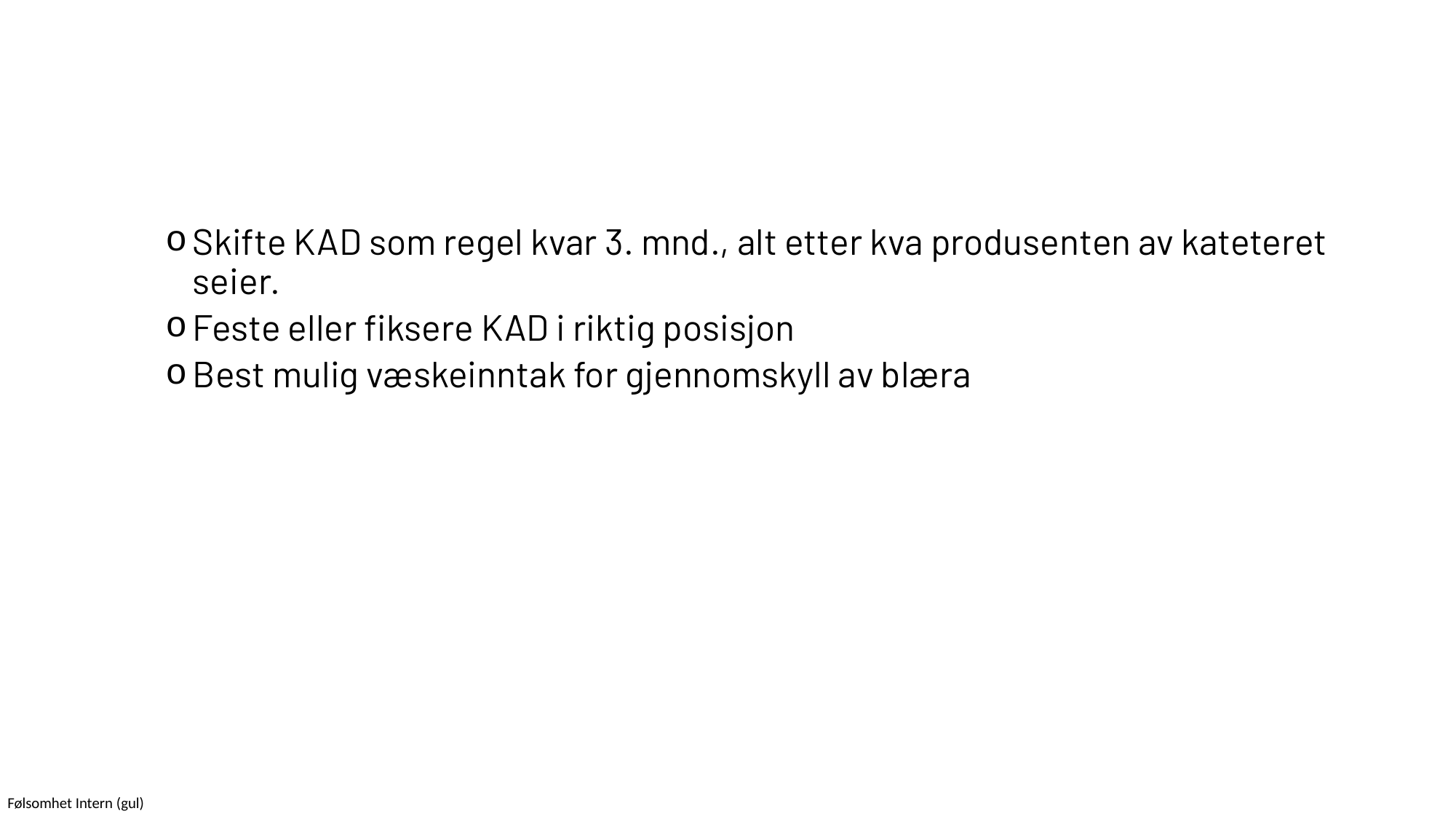

#
Skifte KAD som regel kvar 3. mnd., alt etter kva produsenten av kateteret seier.
Feste eller fiksere KAD i riktig posisjon
Best mulig væskeinntak for gjennomskyll av blæra